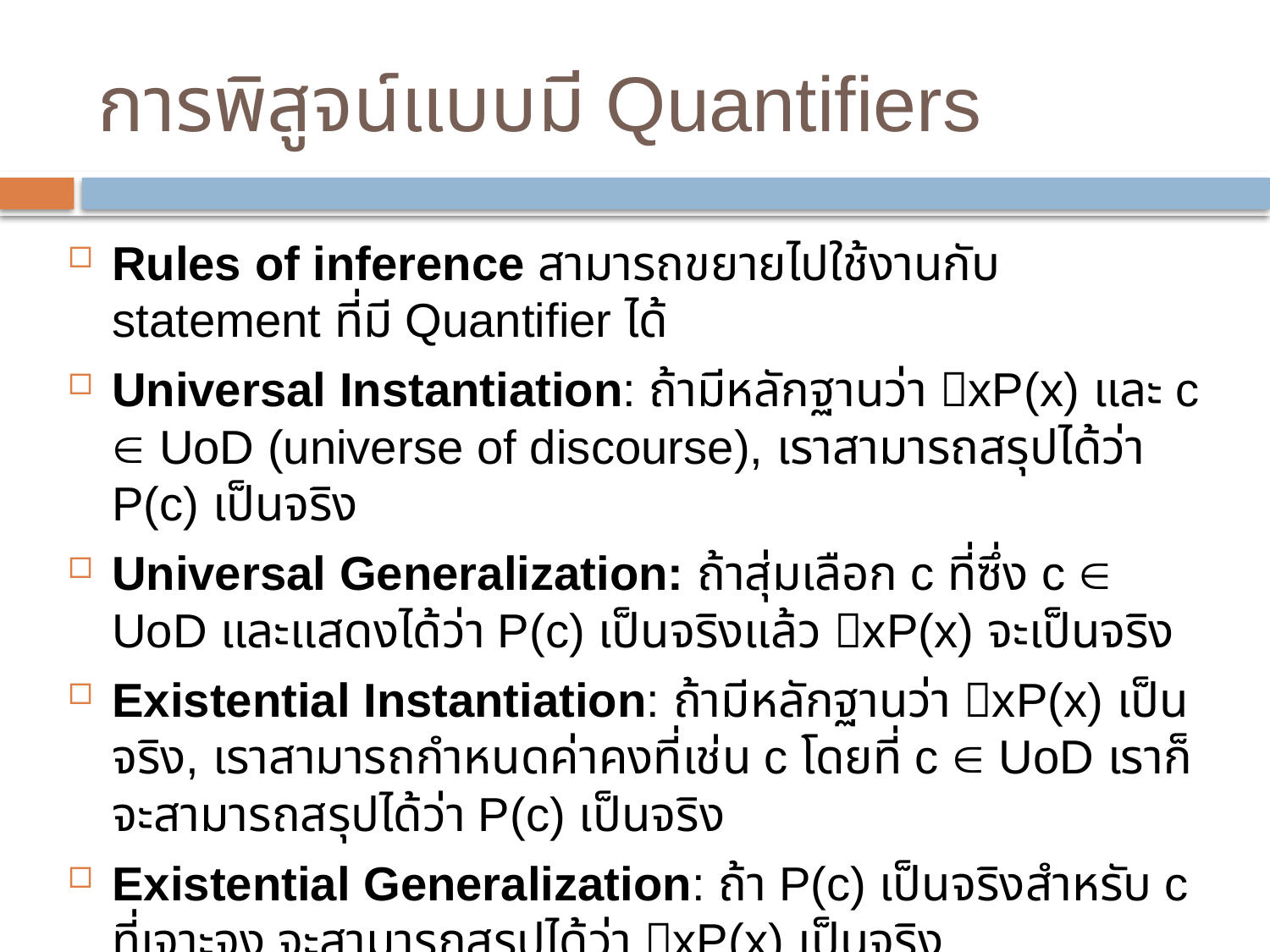

# การพิสูจน์แบบมี Quantifiers
Rules of inference สามารถขยายไปใช้งานกับ statement ที่มี Quantifier ได้
Universal Instantiation: ถ้ามีหลักฐานว่า ∀xP(x) และ c ∈ UoD (universe of discourse), เราสามารถสรุปได้ว่า P(c) เป็นจริง
Universal Generalization: ถ้าสุ่มเลือก c ที่ซึ่ง c ∈ UoD และแสดงได้ว่า P(c) เป็นจริงแล้ว ∀xP(x) จะเป็นจริง
Existential Instantiation: ถ้ามีหลักฐานว่า ∃xP(x) เป็นจริง, เราสามารถกำหนดค่าคงที่เช่น c โดยที่ c ∈ UoD เราก็จะสามารถสรุปได้ว่า P(c) เป็นจริง
Existential Generalization: ถ้า P(c) เป็นจริงสำหรับ c ที่เจาะจง จะสามารถสรุปได้ว่า ∃xP(x) เป็นจริง